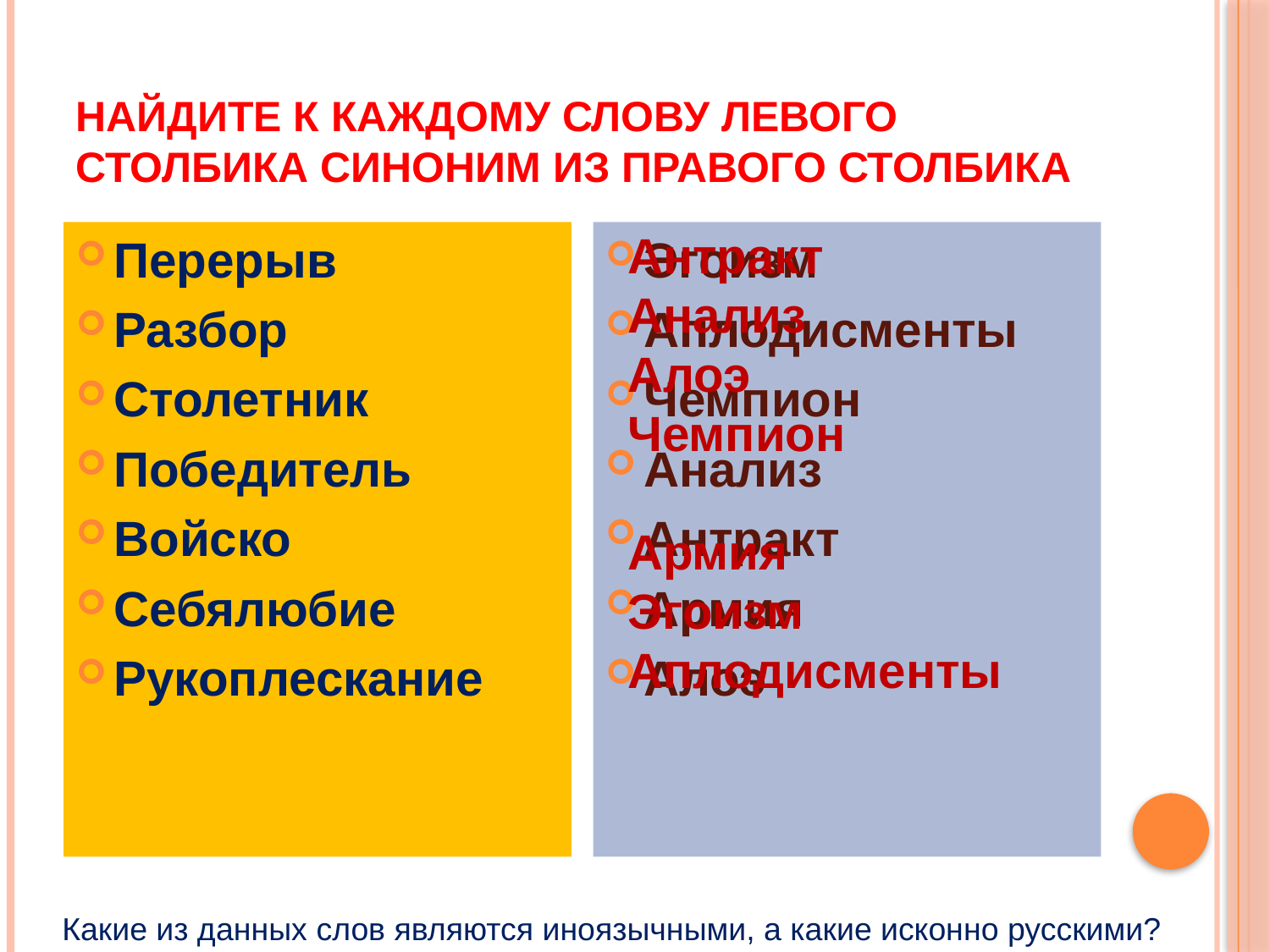

# Найдите к каждому слову левого столбика синоним из правого столбика
Антракт
Анализ
Алоэ
Чемпион

Армия
Эгоизм
Аплодисменты

Перерыв
Разбор
Столетник
Победитель
Войско
Себялюбие
Рукоплескание

Эгоизм
Аплодисменты
Чемпион
Анализ
Антракт
Армия
Алоэ

Какие из данных слов являются иноязычными, а какие исконно русскими?